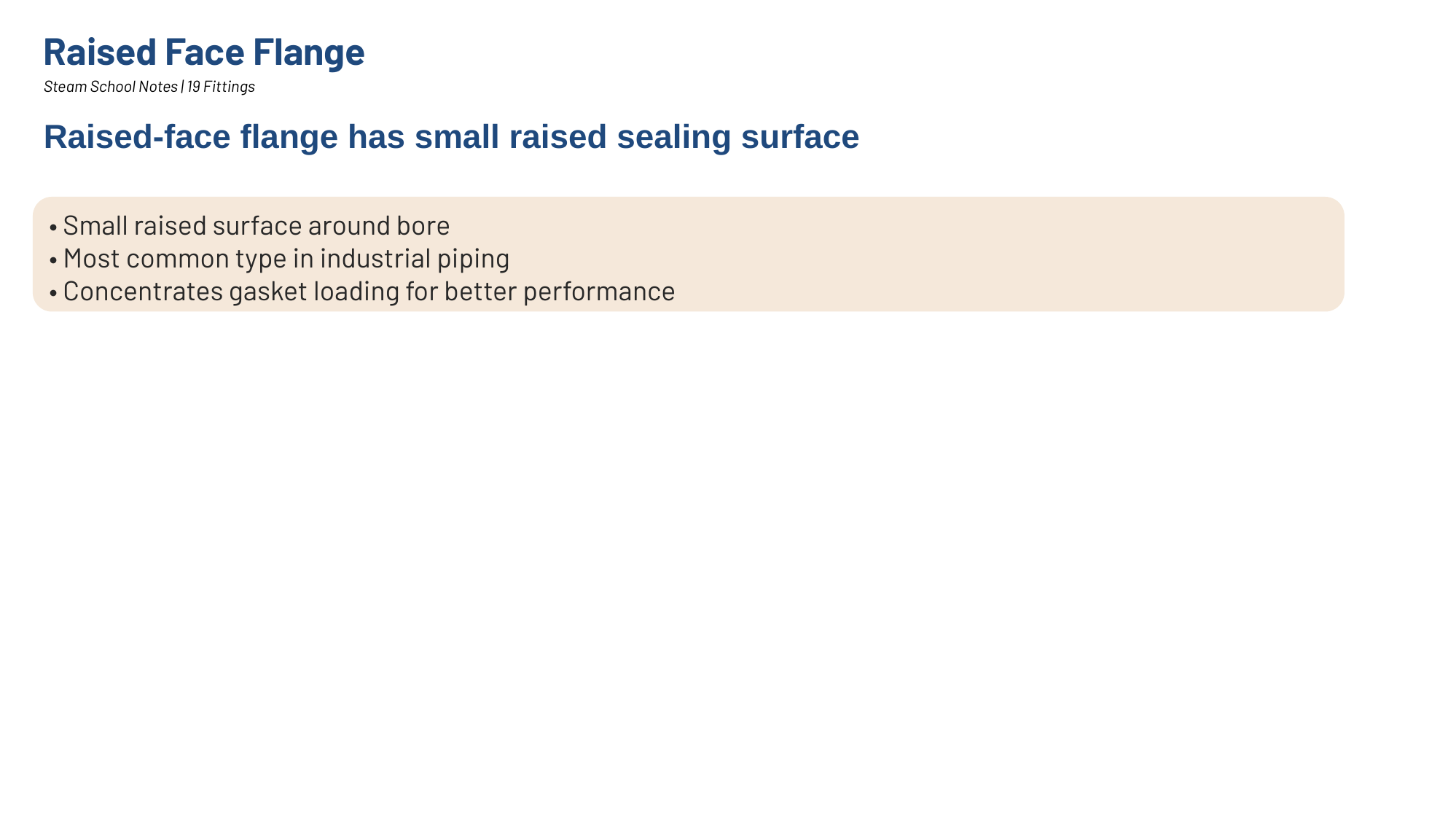

Raised Face Flange
Steam School Notes | 19 Fittings
Raised-face flange has small raised sealing surface
• Small raised surface around bore
• Most common type in industrial piping
• Concentrates gasket loading for better performance